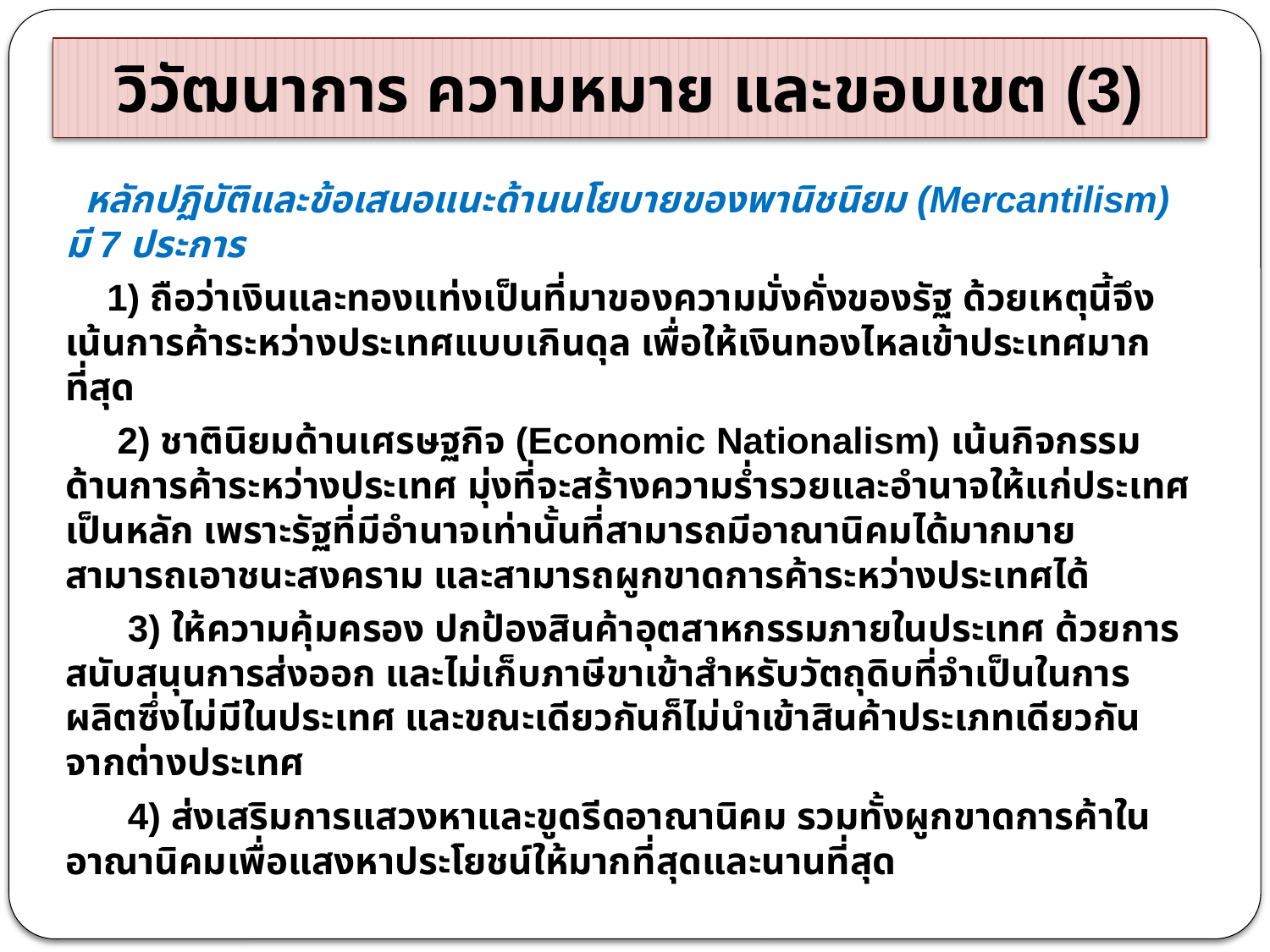

# วิวัฒนาการ ความหมาย และขอบเขต (3)
  หลักปฏิบัติและข้อเสนอแนะด้านนโยบายของพานิชนิยม (Mercantilism) มี 7 ประการ
    1) ถือว่าเงินและทองแท่งเป็นที่มาของความมั่งคั่งของรัฐ ด้วยเหตุนี้จึงเน้นการค้าระหว่างประเทศแบบเกินดุล เพื่อให้เงินทองไหลเข้าประเทศมากที่สุด
     2) ชาตินิยมด้านเศรษฐกิจ (Economic Nationalism) เน้นกิจกรรมด้านการค้าระหว่างประเทศ มุ่งที่จะสร้างความร่ำรวยและอำนาจให้แก่ประเทศเป็นหลัก เพราะรัฐที่มีอำนาจเท่านั้นที่สามารถมีอาณานิคมได้มากมาย สามารถเอาชนะสงคราม และสามารถผูกขาดการค้าระหว่างประเทศได้
      3) ให้ความคุ้มครอง ปกป้องสินค้าอุตสาหกรรมภายในประเทศ ด้วยการสนับสนุนการส่งออก และไม่เก็บภาษีขาเข้าสำหรับวัตถุดิบที่จำเป็นในการผลิตซึ่งไม่มีในประเทศ และขณะเดียวกันก็ไม่นำเข้าสินค้าประเภทเดียวกันจากต่างประเทศ
      4) ส่งเสริมการแสวงหาและขูดรีดอาณานิคม รวมทั้งผูกขาดการค้าในอาณานิคมเพื่อแสงหาประโยชน์ให้มากที่สุดและนานที่สุด